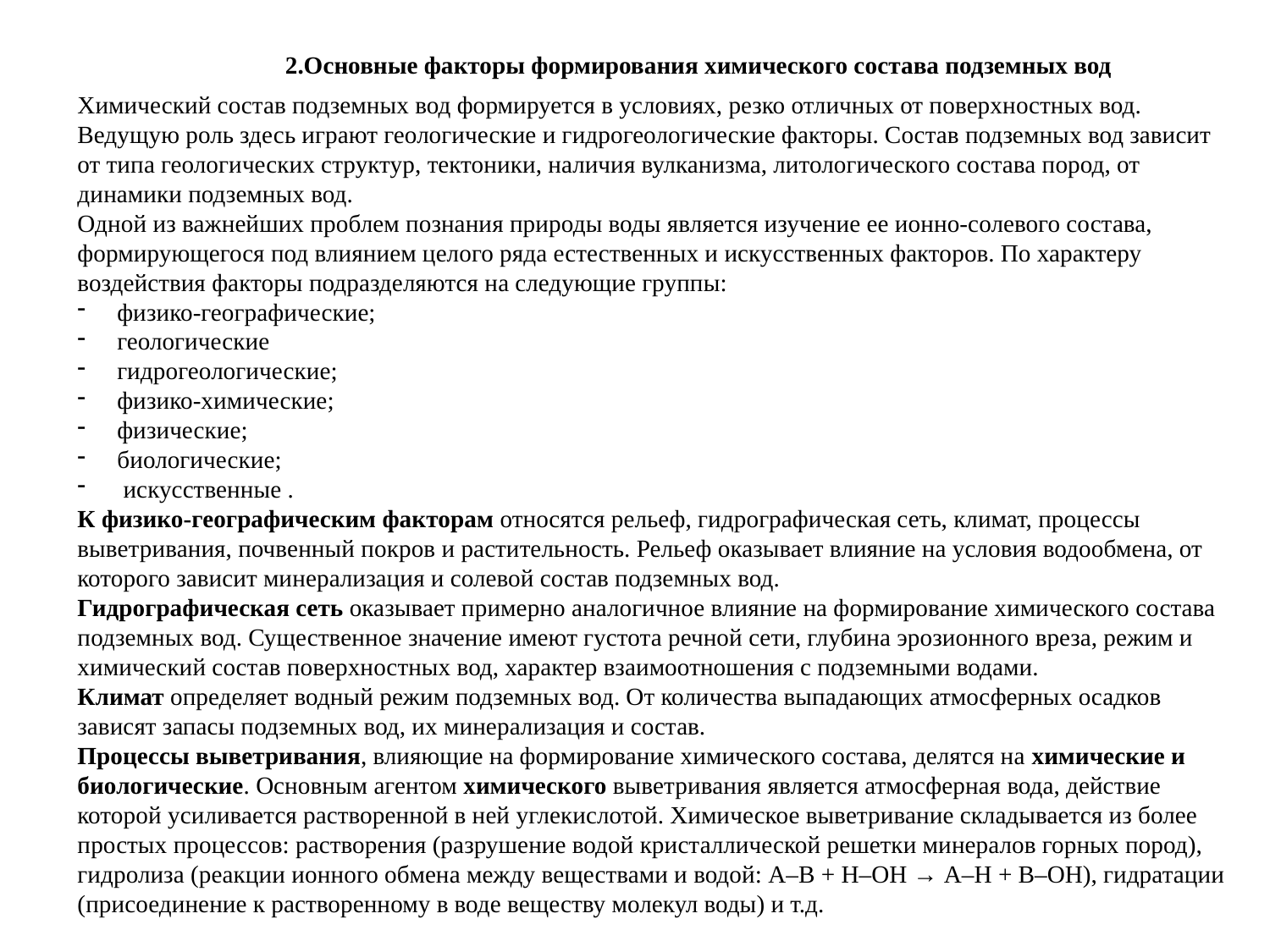

2.Основные факторы формирования химического состава подземных вод
Химический состав подземных вод формируется в условиях, резко отличных от поверхностных вод. Ведущую роль здесь играют геологические и гидрогеологические факторы. Состав подземных вод зависит от типа геологических структур, тектоники, наличия вулканизма, литологического состава пород, от динамики подземных вод.
Одной из важнейших проблем познания природы воды является изучение ее ионно-солевого состава, формирующегося под влиянием целого ряда естественных и искусственных факторов. По характеру воздействия факторы подразделяются на следующие группы:
физико-географические;
геологические
гидрогеологические;
физико-химические;
физические;
биологические;
 искусственные .
К физико-географическим факторам относятся рельеф, гидрографическая сеть, климат, процессы выветривания, почвенный покров и растительность. Рельеф оказывает влияние на условия водообмена, от которого зависит минерализация и солевой состав подземных вод.
Гидрографическая сеть оказывает примерно аналогичное влияние на формирование химического состава подземных вод. Существенное значение имеют густота речной сети, глубина эрозионного вреза, режим и химический состав поверхностных вод, характер взаимоотношения с подземными водами.
Климат определяет водный режим подземных вод. От количества выпадающих атмосферных осадков зависят запасы подземных вод, их минерализация и состав.
Процессы выветривания, влияющие на формирование химического состава, делятся на химические и биологические. Основным агентом химического выветривания является атмосферная вода, действие которой усиливается растворенной в ней углекислотой. Химическое выветривание складывается из более простых процессов: растворения (разрушение водой кристаллической решетки минералов горных пород), гидролиза (реакции ионного обмена между веществами и водой: А–В + Н–ОН → А–Н + В–ОН), гидратации (присоединение к растворенному в воде веществу молекул воды) и т.д.